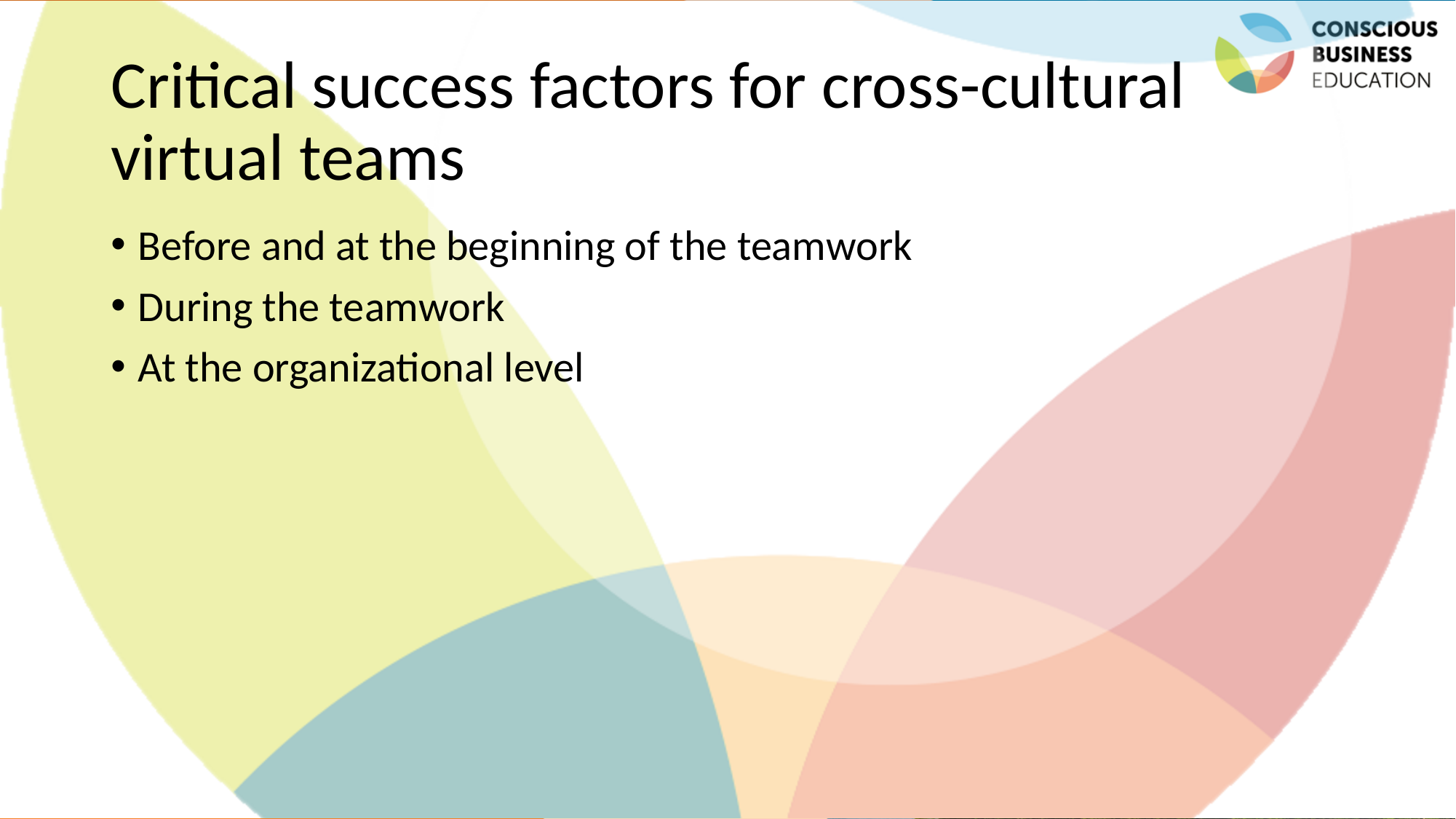

# Critical success factors for cross-cultural virtual teams
Before and at the beginning of the teamwork
During the teamwork
At the organizational level

Jaroslava Kubatova, Palacky University